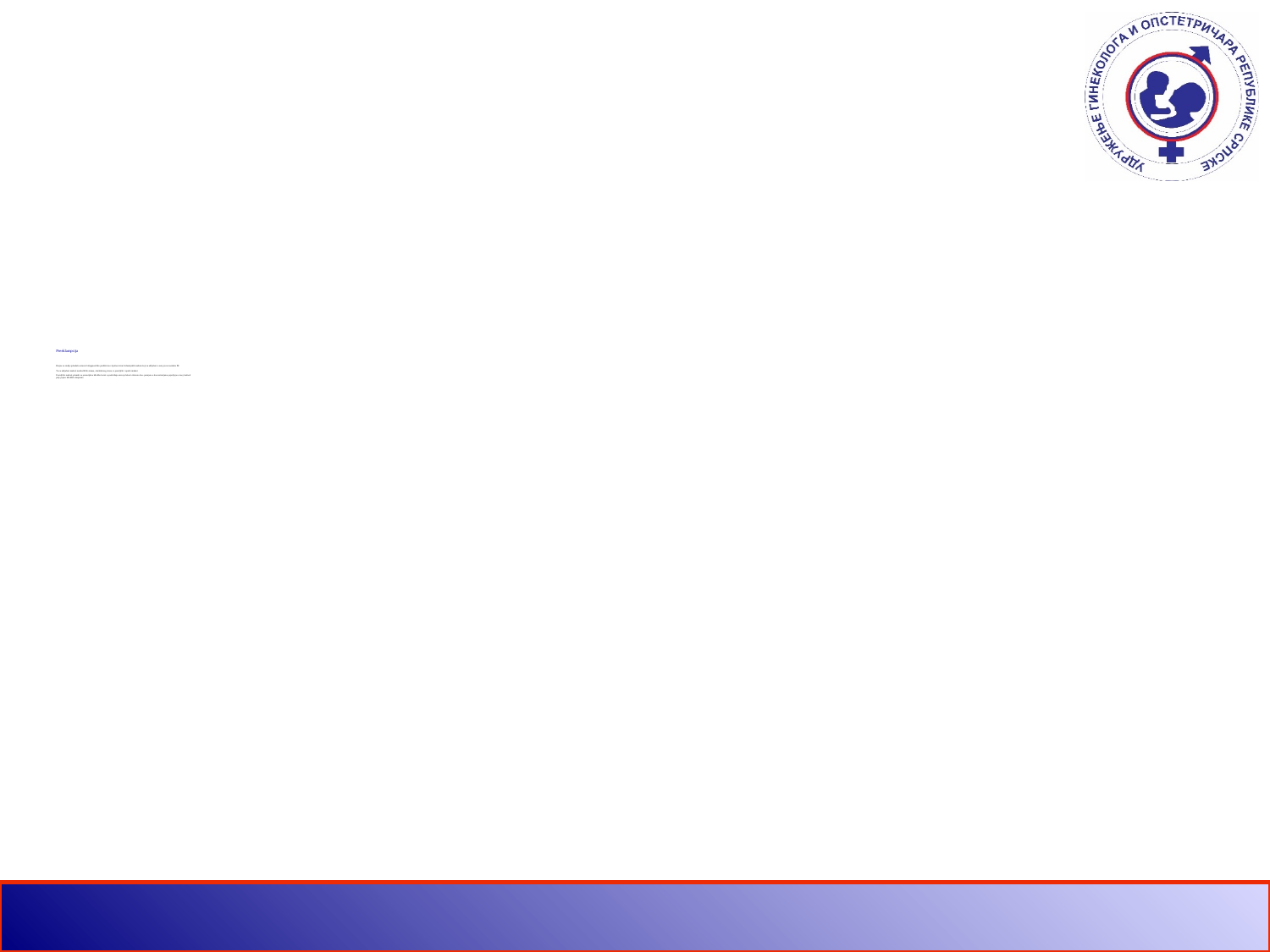

# Preeklampsija Brojne su studije pokušale ustanoviti dijagnostičku prediktivnu vrijednost niza biohemijskih markera koji su uključeni u sam proces nastanka PE Tu su uključeni markeri metaboličkih statusa, oksidativnog stresa, te posteljični i upalni markeri Posteljični markeri pokazali su potencijalnu kliničku korist u predviđanju razvoja bolesti obzirom da se promjene u koncentracijama pojavljuju u ranoj trudnoći prije pojave kliničkih simptoma